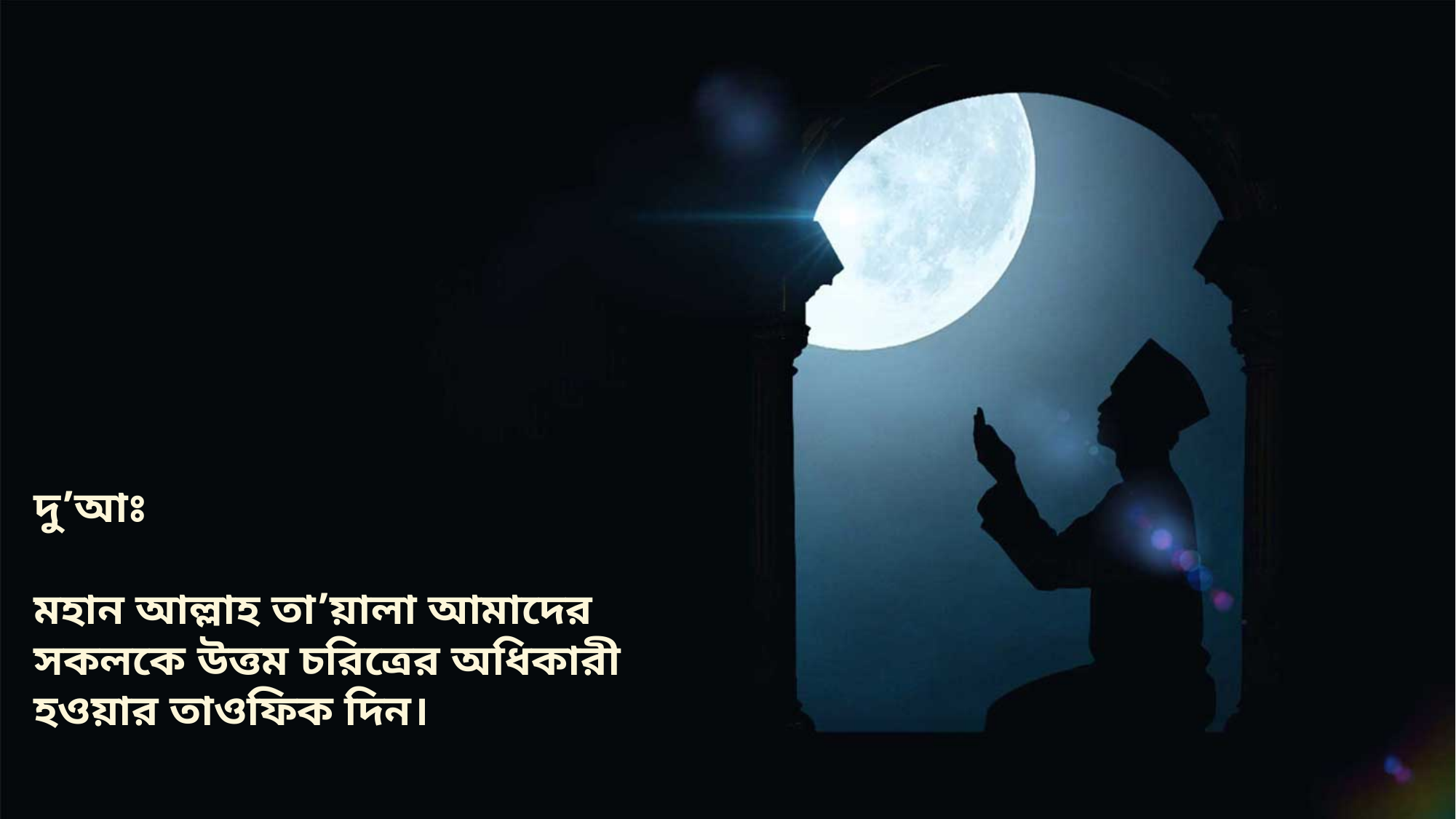

দু’আঃ

মহান আল্লাহ তা’য়ালা আমাদের সকলকে উত্তম চরিত্রের অধিকারী হওয়ার তাওফিক দিন।